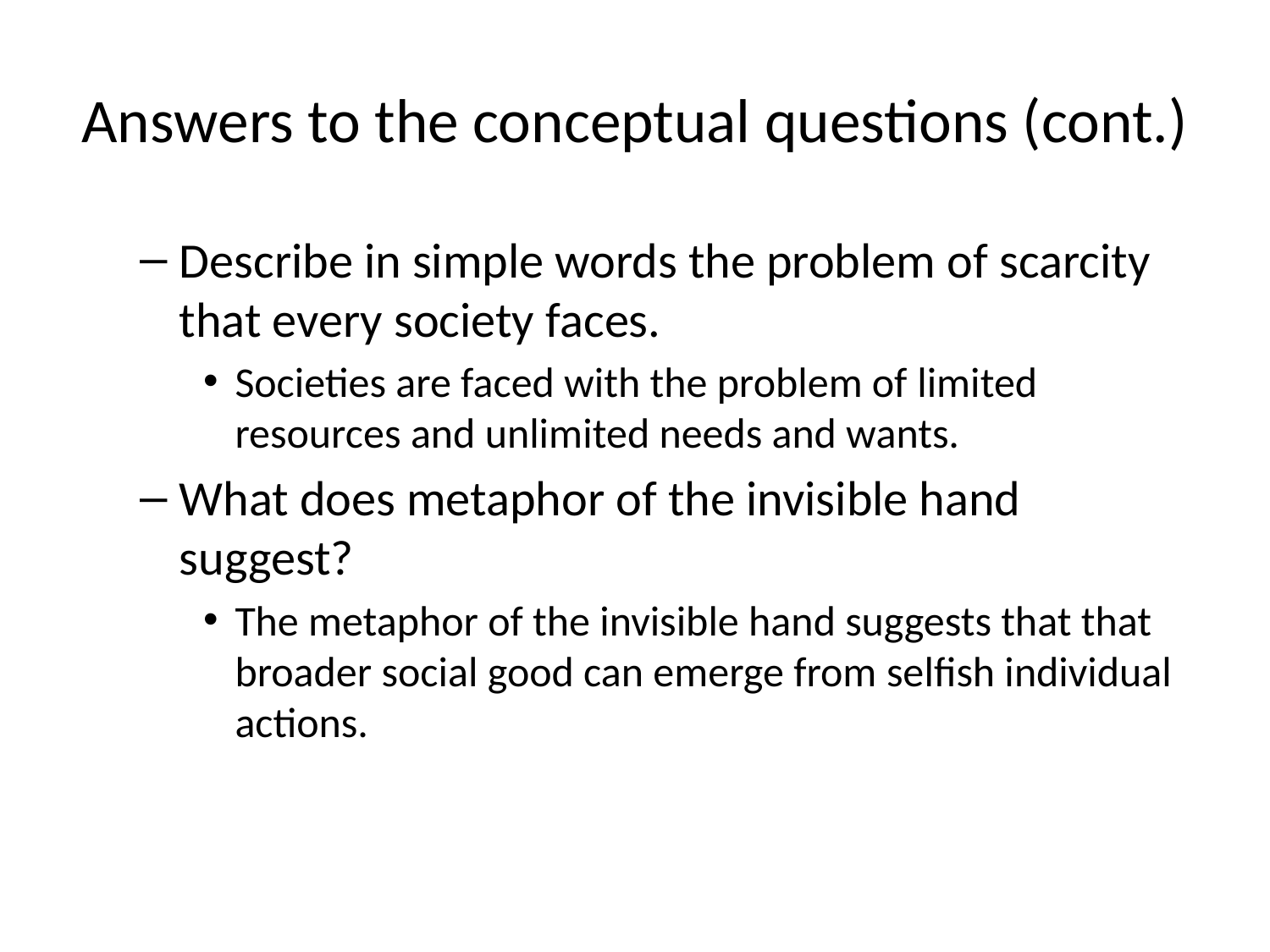

# Answers to the conceptual questions (cont.)
Describe in simple words the problem of scarcity that every society faces.
Societies are faced with the problem of limited resources and unlimited needs and wants.
What does metaphor of the invisible hand suggest?
The metaphor of the invisible hand suggests that that broader social good can emerge from selfish individual actions.